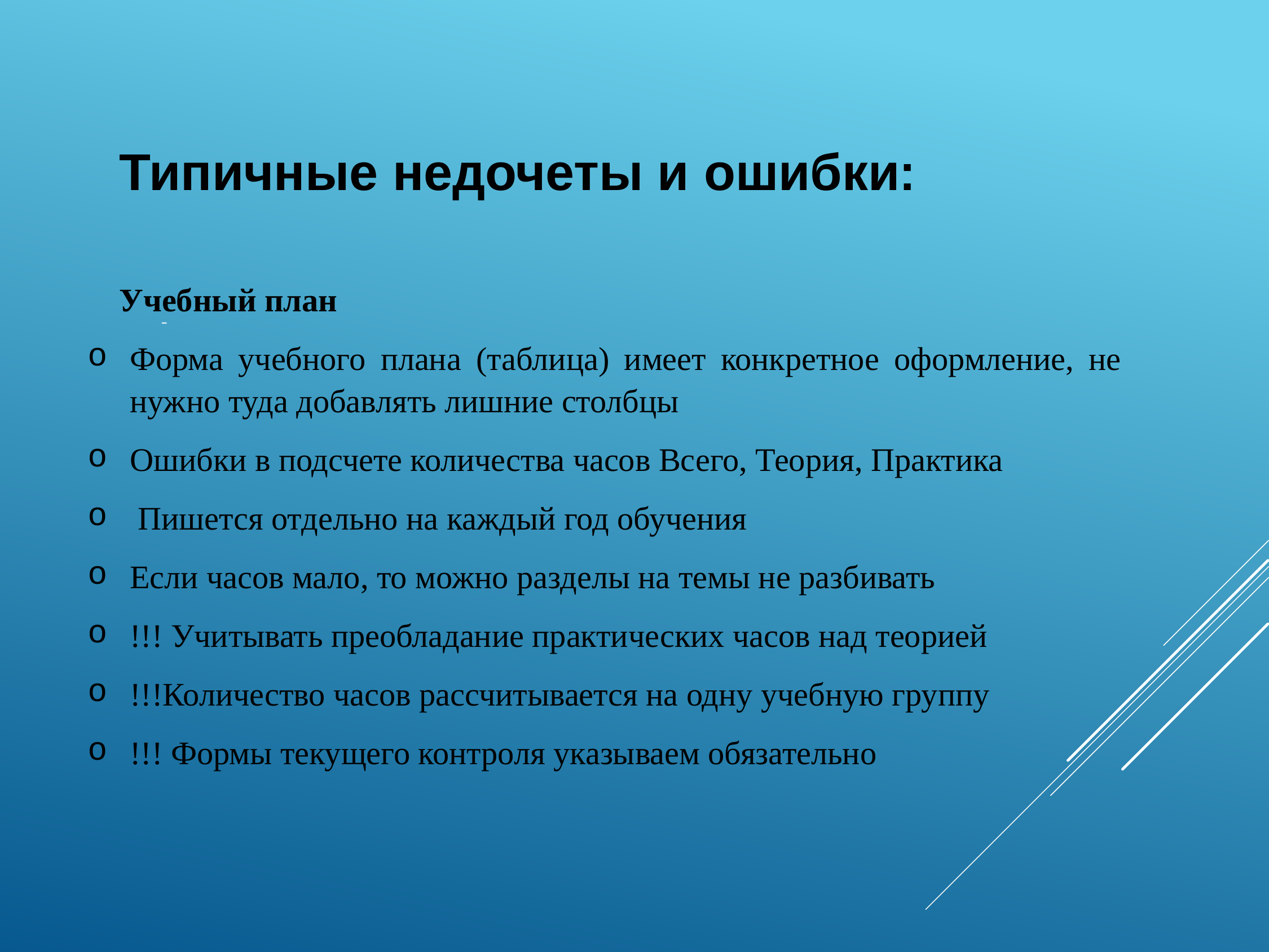

Типичные недочеты и ошибки:

Учебный план
Форма учебного плана (таблица) имеет конкретное оформление, не нужно туда добавлять лишние столбцы
Ошибки в подсчете количества часов Всего, Теория, Практика
 Пишется отдельно на каждый год обучения
Если часов мало, то можно разделы на темы не разбивать
!!! Учитывать преобладание практических часов над теорией
!!!Количество часов рассчитывается на одну учебную группу
!!! Формы текущего контроля указываем обязательно
-